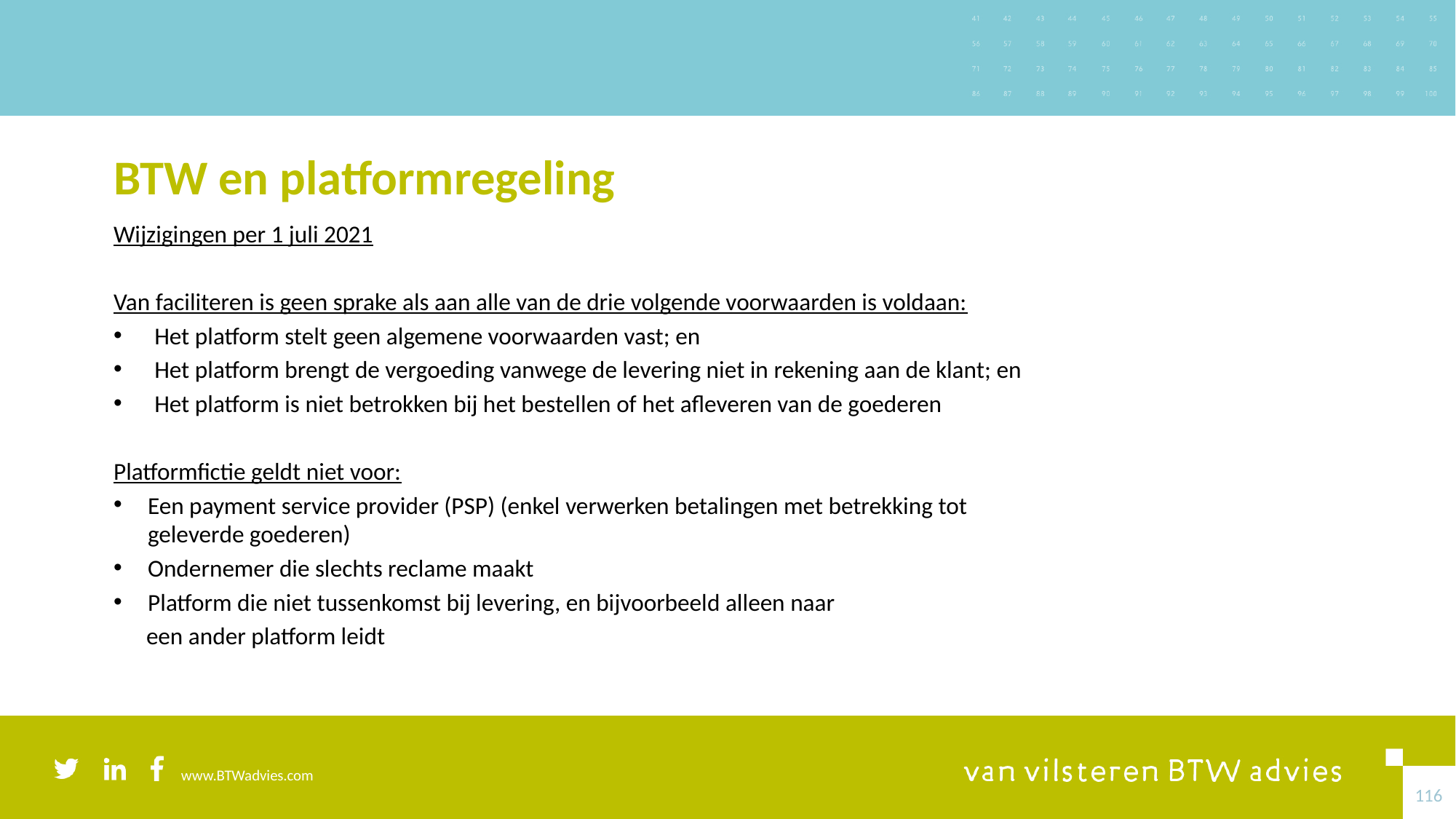

# BTW en platformregeling
Wijzigingen per 1 juli 2021

Van faciliteren is geen sprake als aan alle van de drie volgende voorwaarden is voldaan:
Het platform stelt geen algemene voorwaarden vast; en
Het platform brengt de vergoeding vanwege de levering niet in rekening aan de klant; en
Het platform is niet betrokken bij het bestellen of het afleveren van de goederen

Platformfictie geldt niet voor:
Een payment service provider (PSP) (enkel verwerken betalingen met betrekking tot geleverde goederen)
Ondernemer die slechts reclame maakt
Platform die niet tussenkomst bij levering, en bijvoorbeeld alleen naar
      een ander platform leidt